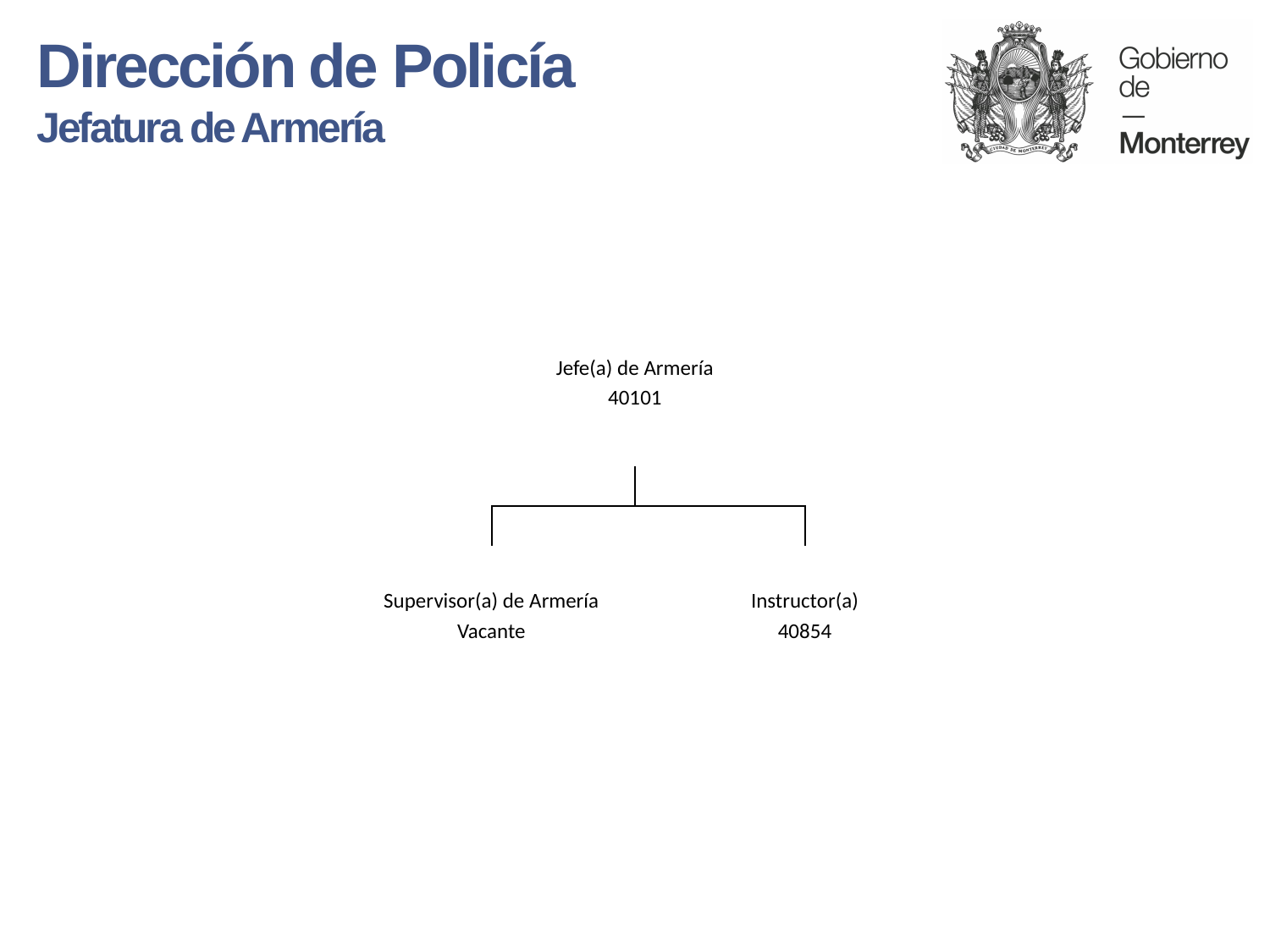

Dirección de Policía
Jefatura de Armería
Jefe(a) de Armería
40101
Supervisor(a) de Armería
Vacante
Instructor(a)
40854